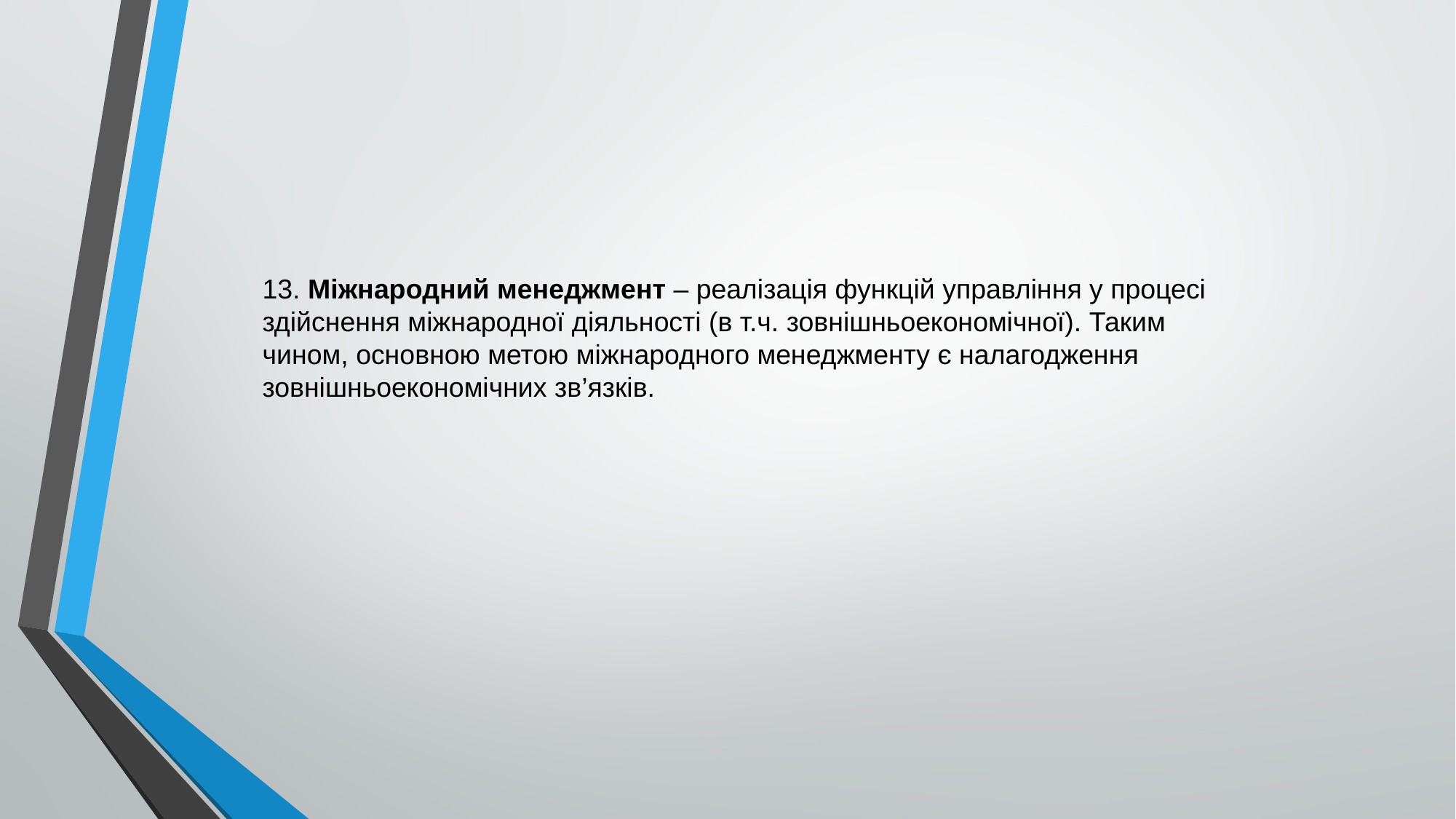

13. Міжнародний менеджмент – реалізація функцій управління у процесі здійснення міжнародної діяльності (в т.ч. зовнішньоекономічної). Таким чином, основною метою міжнародного менеджменту є налагодження зовнішньоекономічних зв’язків.